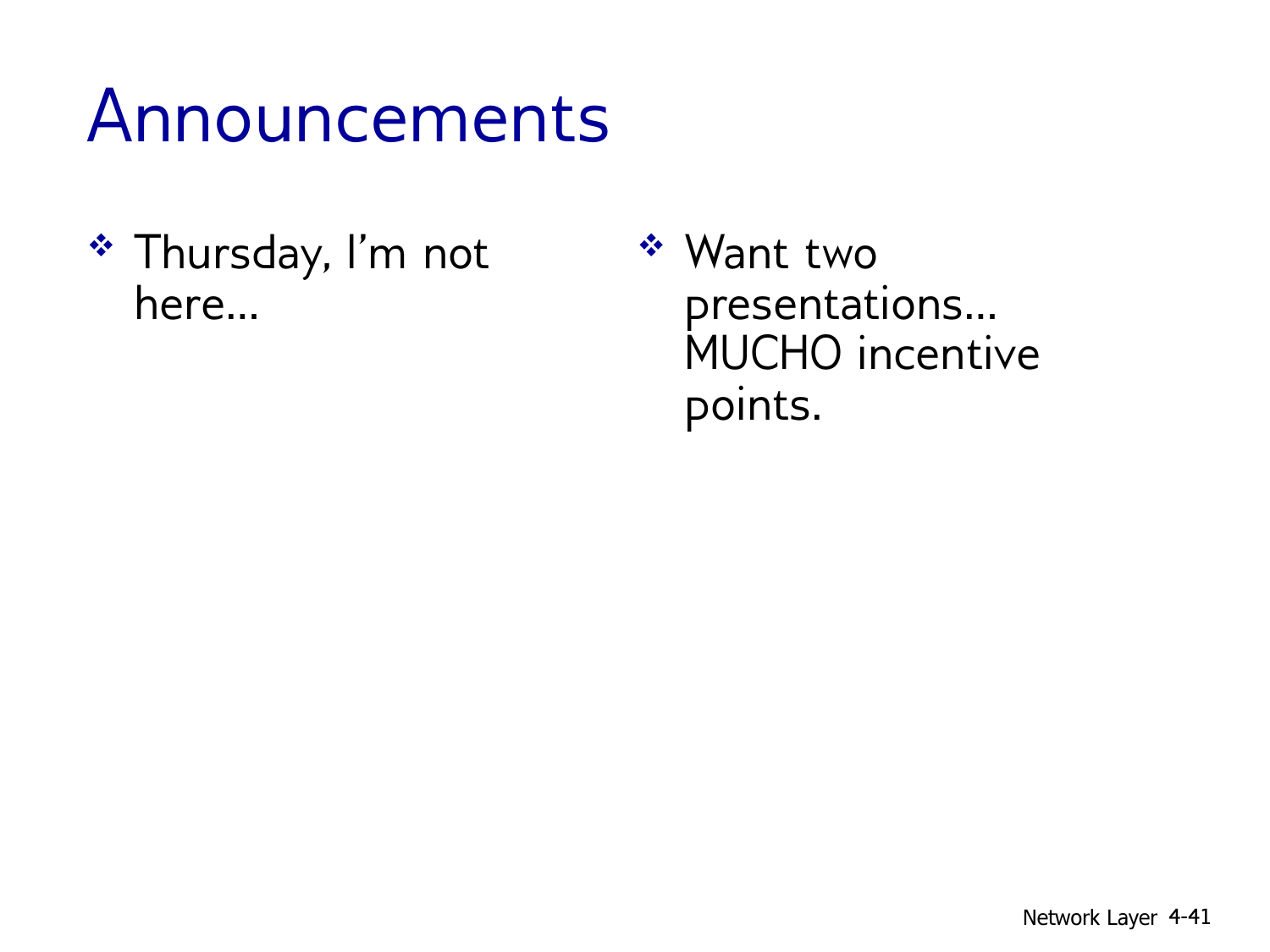

# Announcements
Thursday, I’m not here…
Want two presentations… MUCHO incentive points.
4-41
Network Layer